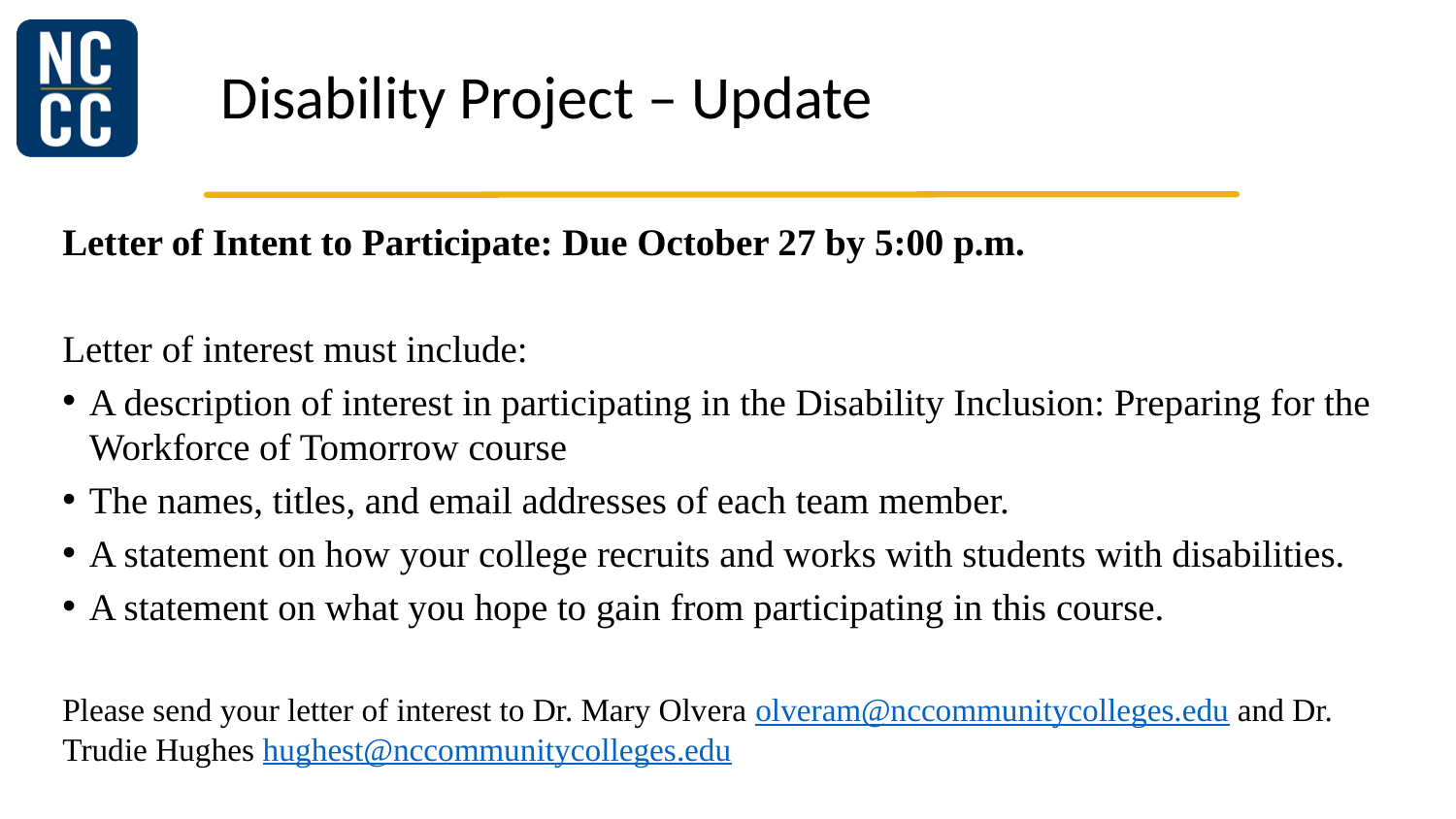

# Disability Project – Update
Letter of Intent to Participate: Due October 27 by 5:00 p.m.

Letter of interest must include:
A description of interest in participating in the Disability Inclusion: Preparing for the Workforce of Tomorrow course
The names, titles, and email addresses of each team member.
A statement on how your college recruits and works with students with disabilities.
A statement on what you hope to gain from participating in this course.

Please send your letter of interest to Dr. Mary Olvera olveram@nccommunitycolleges.edu and Dr. Trudie Hughes hughest@nccommunitycolleges.edu